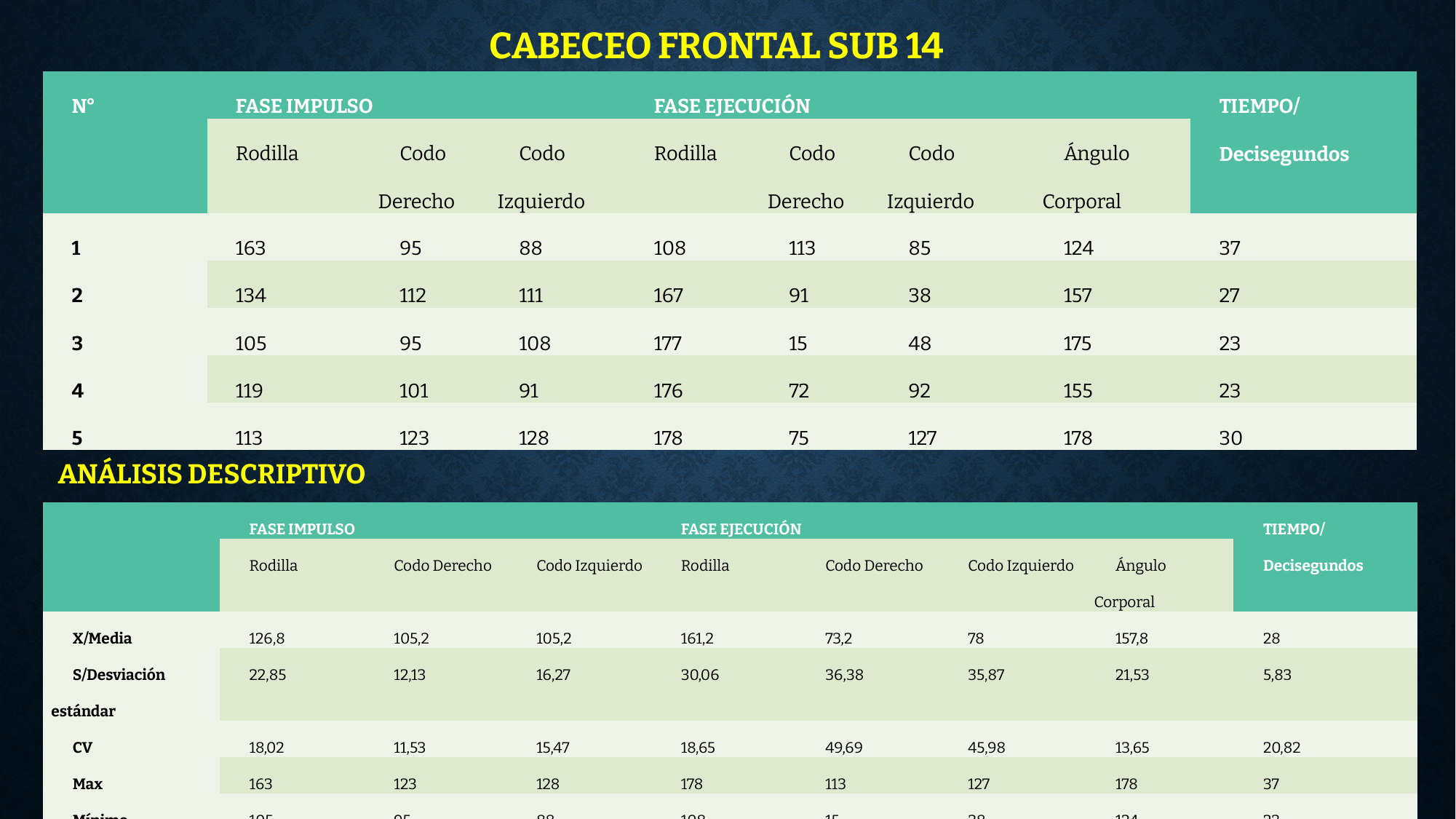

CABECEO FRONTAL SUB 14
| N° | FASE IMPULSO |  |  | FASE EJECUCIÓN |  |  |  | TIEMPO/ Decisegundos |
| --- | --- | --- | --- | --- | --- | --- | --- | --- |
|  | Rodilla | Codo Derecho | Codo Izquierdo | Rodilla | Codo Derecho | Codo Izquierdo | Ángulo Corporal |  |
| 1 | 163 | 95 | 88 | 108 | 113 | 85 | 124 | 37 |
| 2 | 134 | 112 | 111 | 167 | 91 | 38 | 157 | 27 |
| 3 | 105 | 95 | 108 | 177 | 15 | 48 | 175 | 23 |
| 4 | 119 | 101 | 91 | 176 | 72 | 92 | 155 | 23 |
| 5 | 113 | 123 | 128 | 178 | 75 | 127 | 178 | 30 |
ANÁLISIS DESCRIPTIVO
|  | FASE IMPULSO |  |  | FASE EJECUCIÓN |  |  |  | TIEMPO/ Decisegundos |
| --- | --- | --- | --- | --- | --- | --- | --- | --- |
|  | Rodilla | Codo Derecho | Codo Izquierdo | Rodilla | Codo Derecho | Codo Izquierdo | Ángulo Corporal |  |
| X/Media | 126,8 | 105,2 | 105,2 | 161,2 | 73,2 | 78 | 157,8 | 28 |
| S/Desviación estándar | 22,85 | 12,13 | 16,27 | 30,06 | 36,38 | 35,87 | 21,53 | 5,83 |
| CV | 18,02 | 11,53 | 15,47 | 18,65 | 49,69 | 45,98 | 13,65 | 20,82 |
| Max | 163 | 123 | 128 | 178 | 113 | 127 | 178 | 37 |
| Mínimo | 105 | 95 | 88 | 108 | 15 | 38 | 124 | 23 |